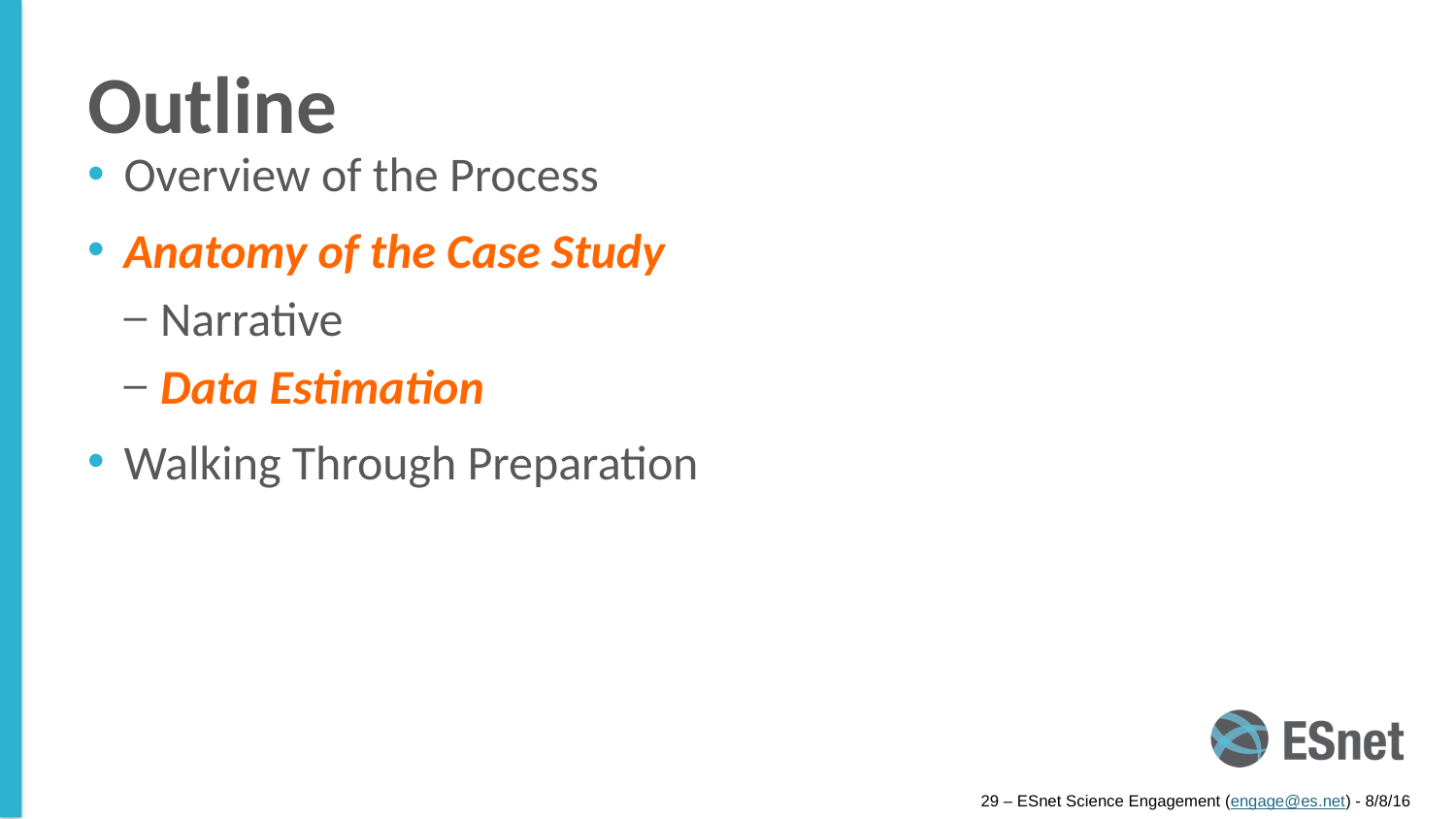

# Outline
Overview of the Process
Anatomy of the Case Study
Narrative
Data Estimation
Walking Through Preparation
29 – ESnet Science Engagement (engage@es.net) - 8/8/16